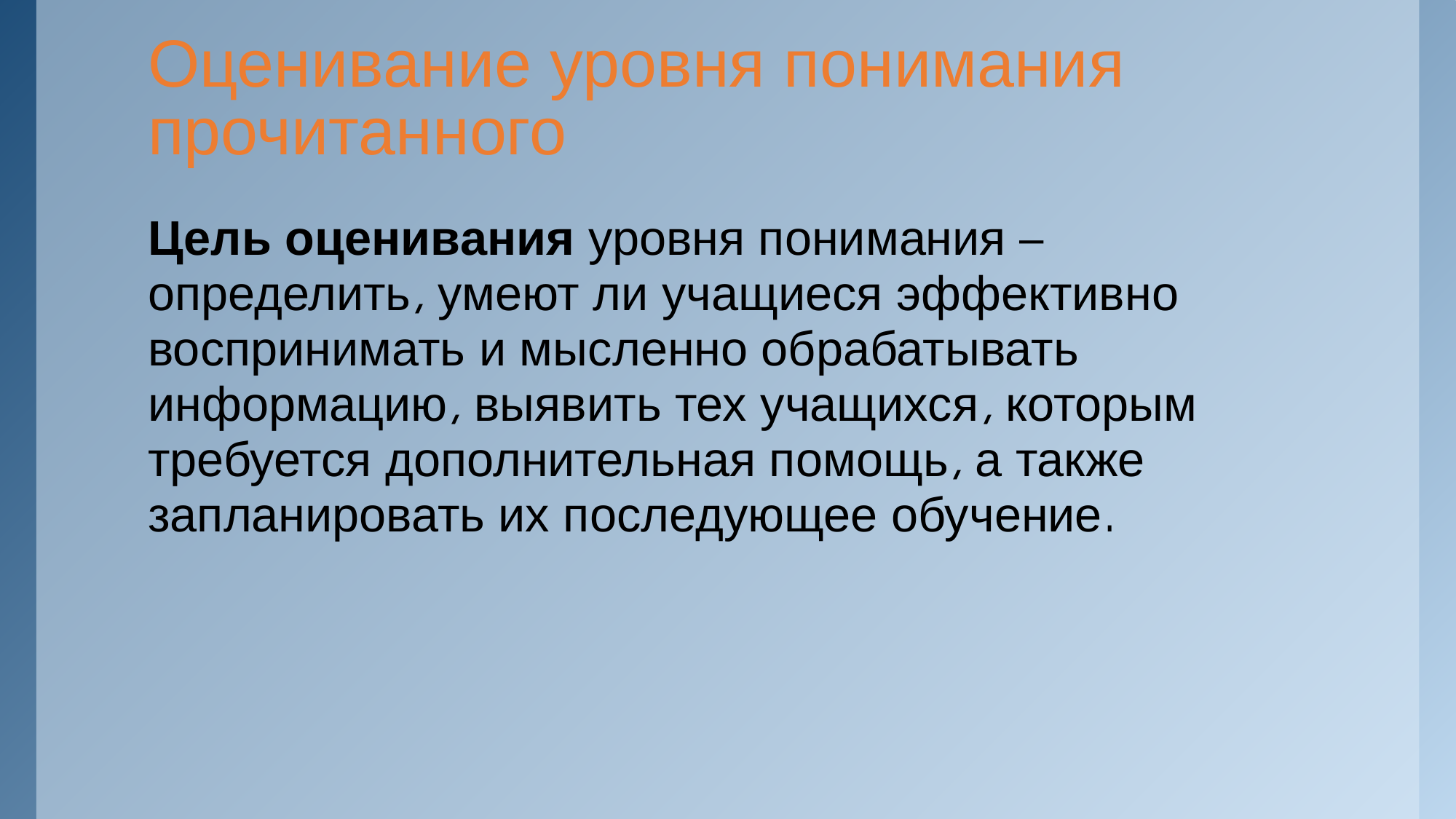

# Оценивание уровня понимания прочитанного
Цель оценивания уровня понимания – определить, умеют ли учащиеся эффективно воспринимать и мысленно обрабатывать информацию, выявить тех учащихся, которым требуется дополнительная помощь, а также запланировать их последующее обучение.